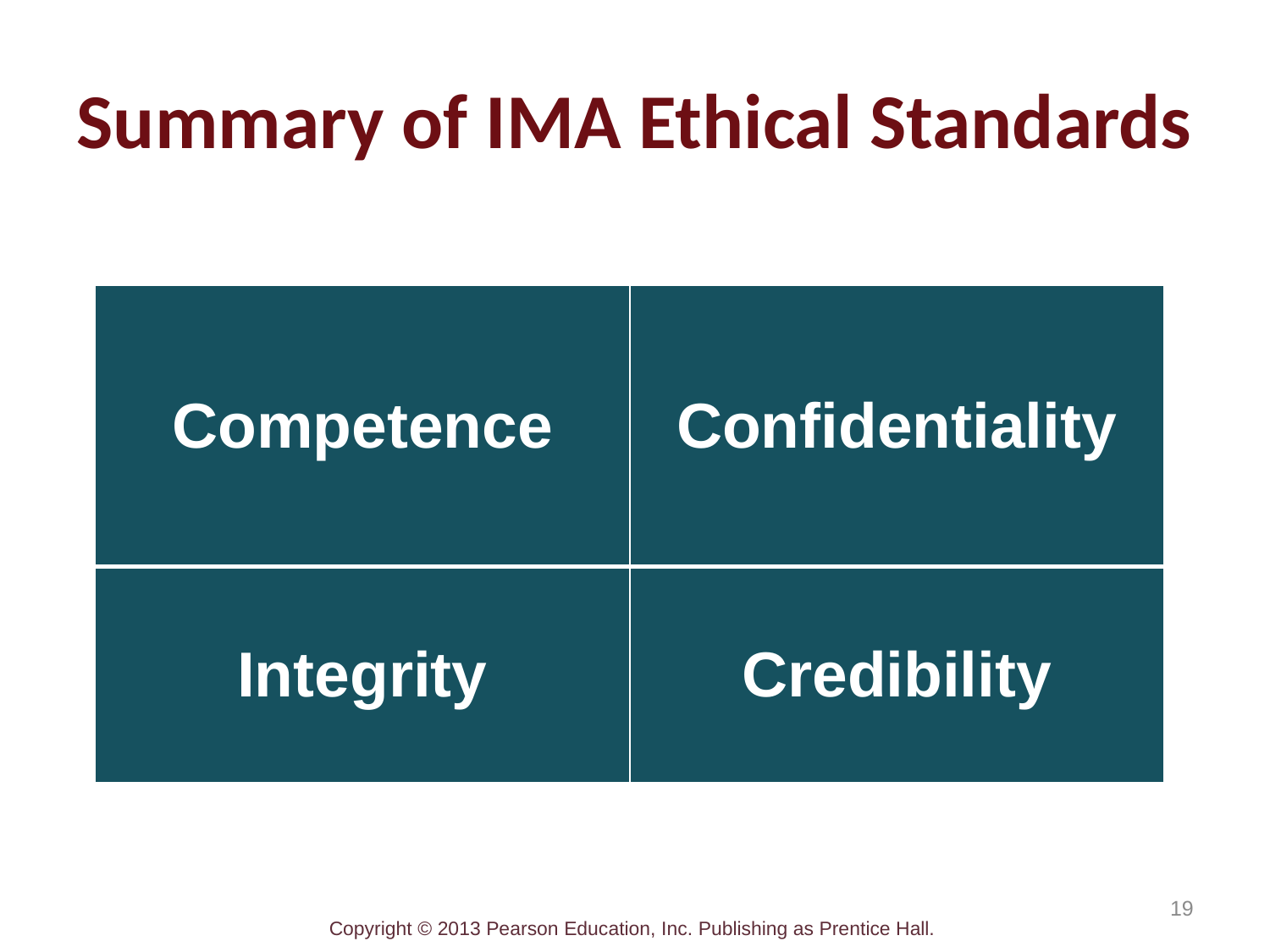

# Summary of IMA Ethical Standards
| Competence | Confidentiality |
| --- | --- |
| Integrity | Credibility |
19